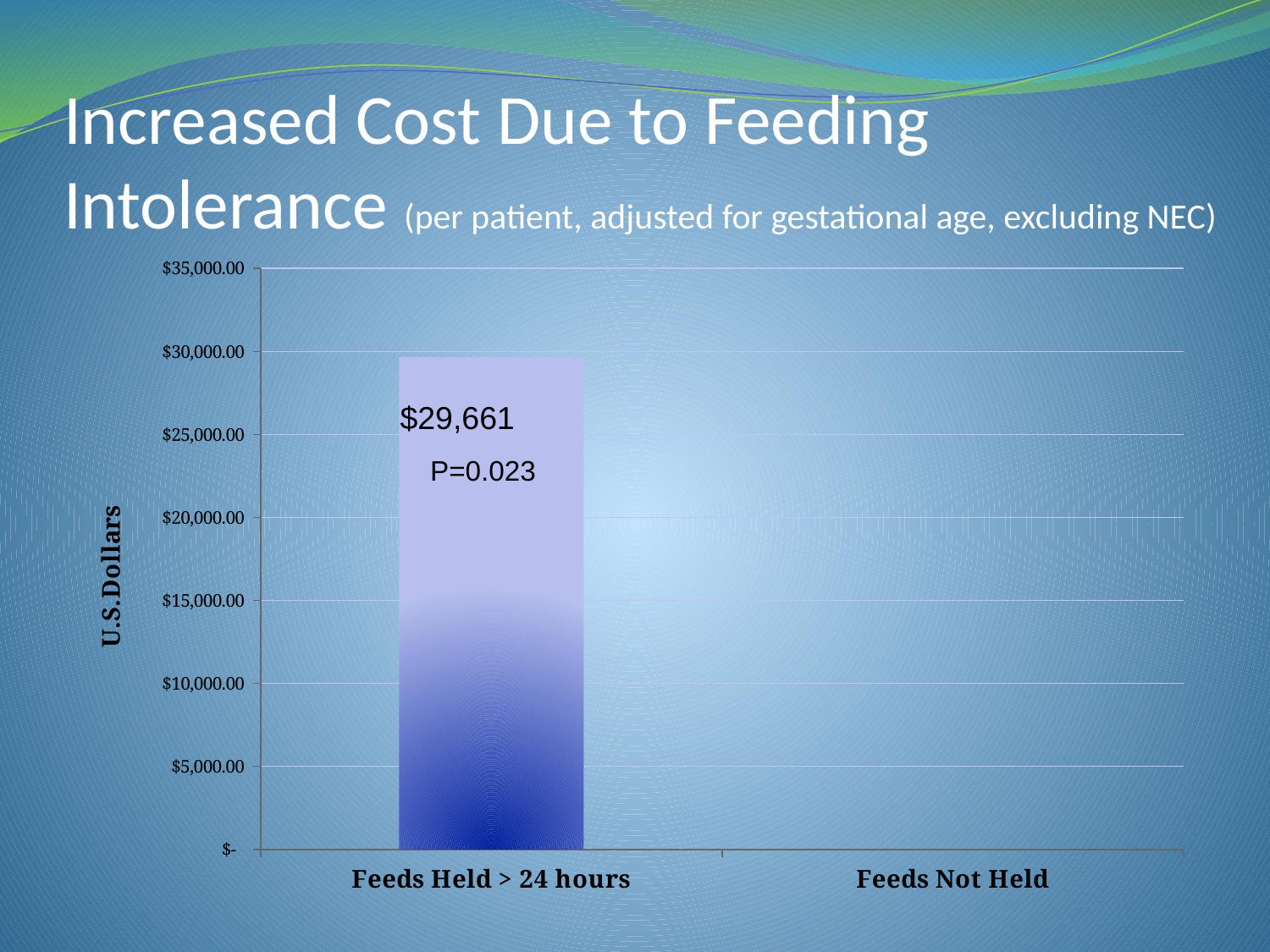

# Increased Cost Due to Feeding Intolerance (per patient, adjusted for gestational age, excluding NEC)

### Chart

| Category |  |
|---|---|
| Feeds Held > 24 hours | 29661.0 |
| Feeds Not Held | 0.0 |
$29,661
P=0.023